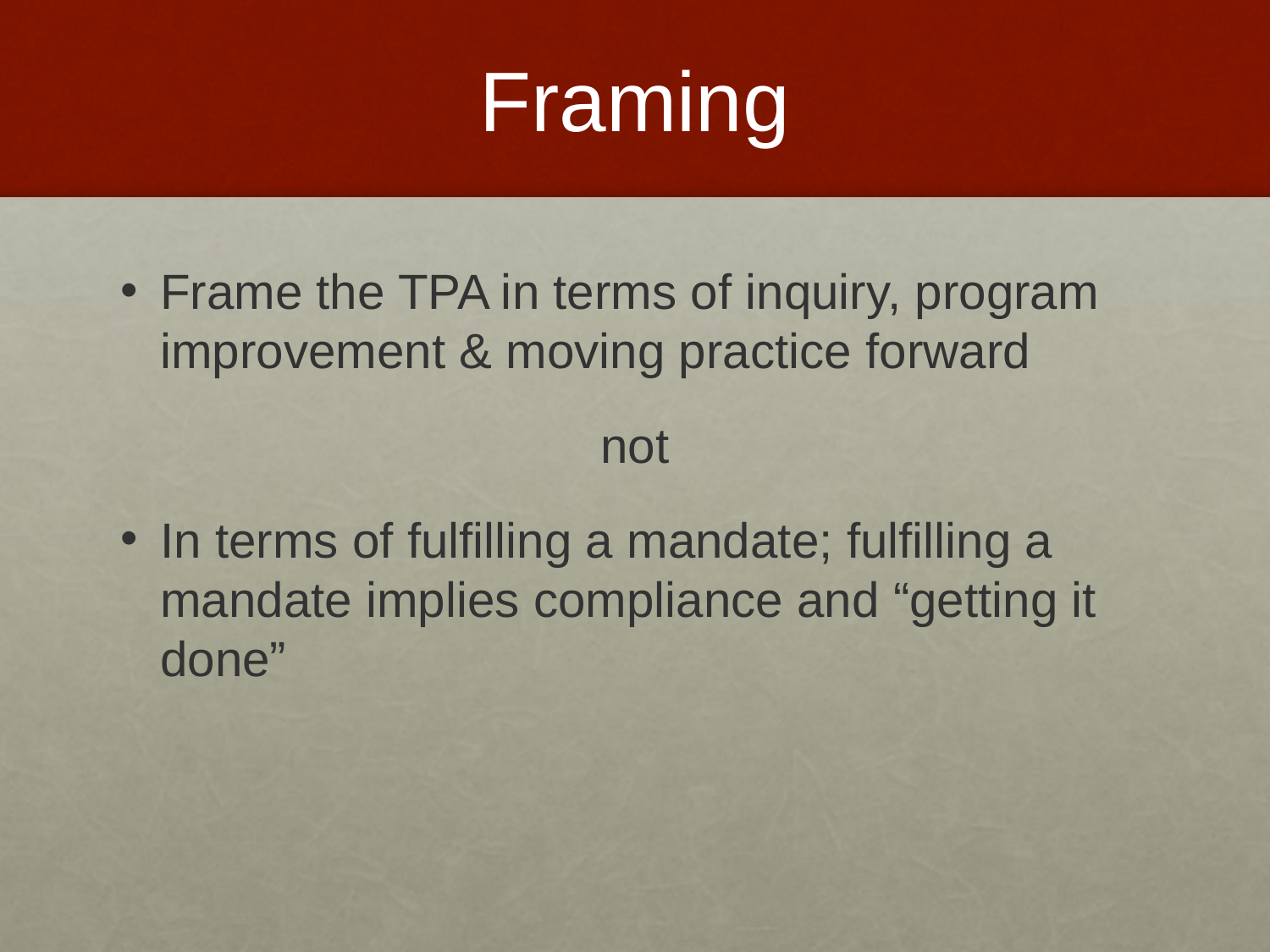

# Framing
Frame the TPA in terms of inquiry, program improvement & moving practice forward
not
In terms of fulfilling a mandate; fulfilling a mandate implies compliance and “getting it done”